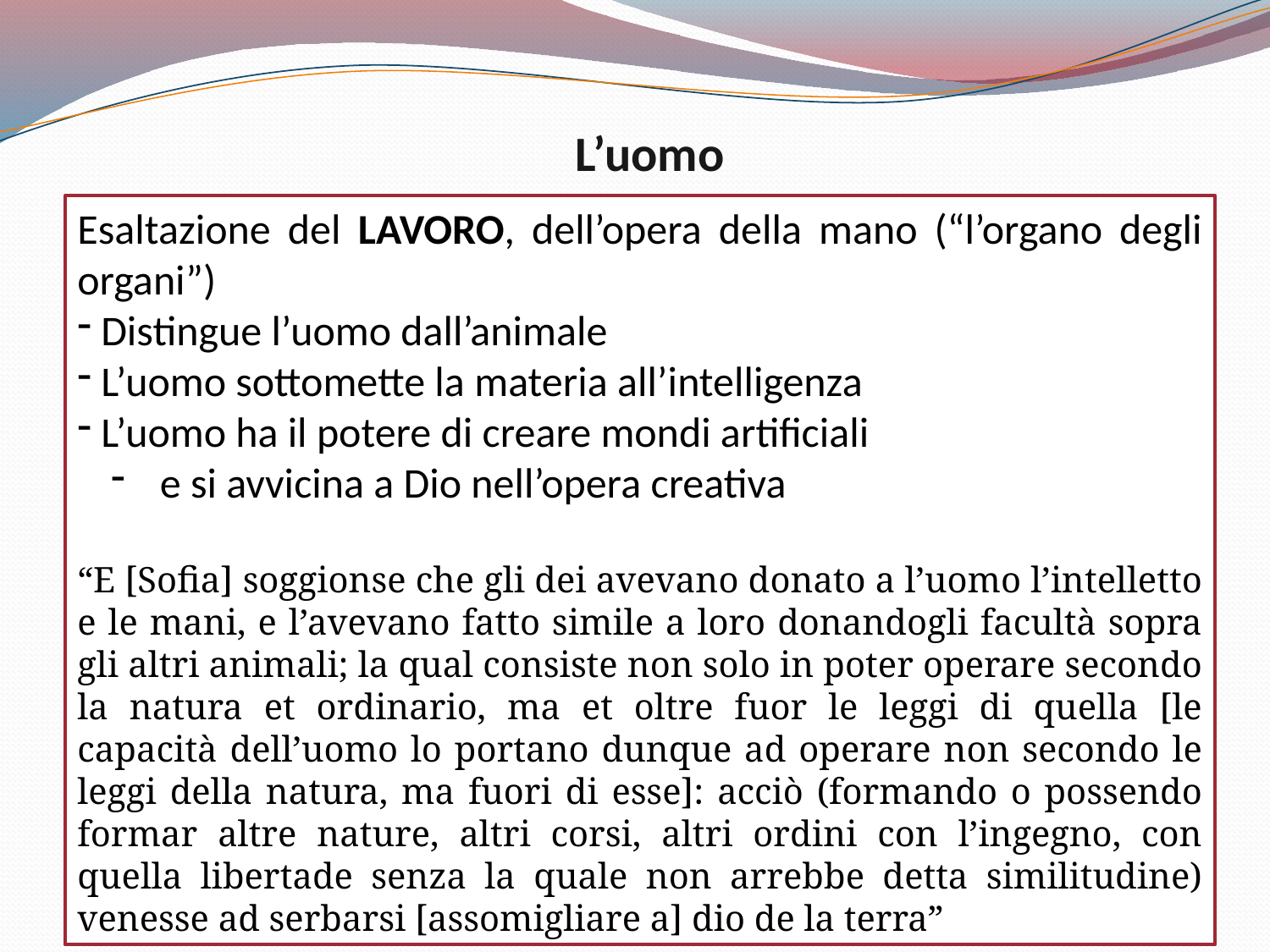

L’uomo
Esaltazione del LAVORO, dell’opera della mano (“l’organo degli organi”)
 Distingue l’uomo dall’animale
 L’uomo sottomette la materia all’intelligenza
 L’uomo ha il potere di creare mondi artificiali
  e si avvicina a Dio nell’opera creativa

“E [Sofia] soggionse che gli dei avevano donato a l’uomo l’intelletto e le mani, e l’avevano fatto simile a loro donandogli facultà sopra gli altri animali; la qual consiste non solo in poter operare secondo la natura et ordinario, ma et oltre fuor le leggi di quella [le capacità dell’uomo lo portano dunque ad operare non secondo le leggi della natura, ma fuori di esse]: acciò (formando o possendo formar altre nature, altri corsi, altri ordini con l’ingegno, con quella libertade senza la quale non arrebbe detta similitudine) venesse ad serbarsi [assomigliare a] dio de la terra”